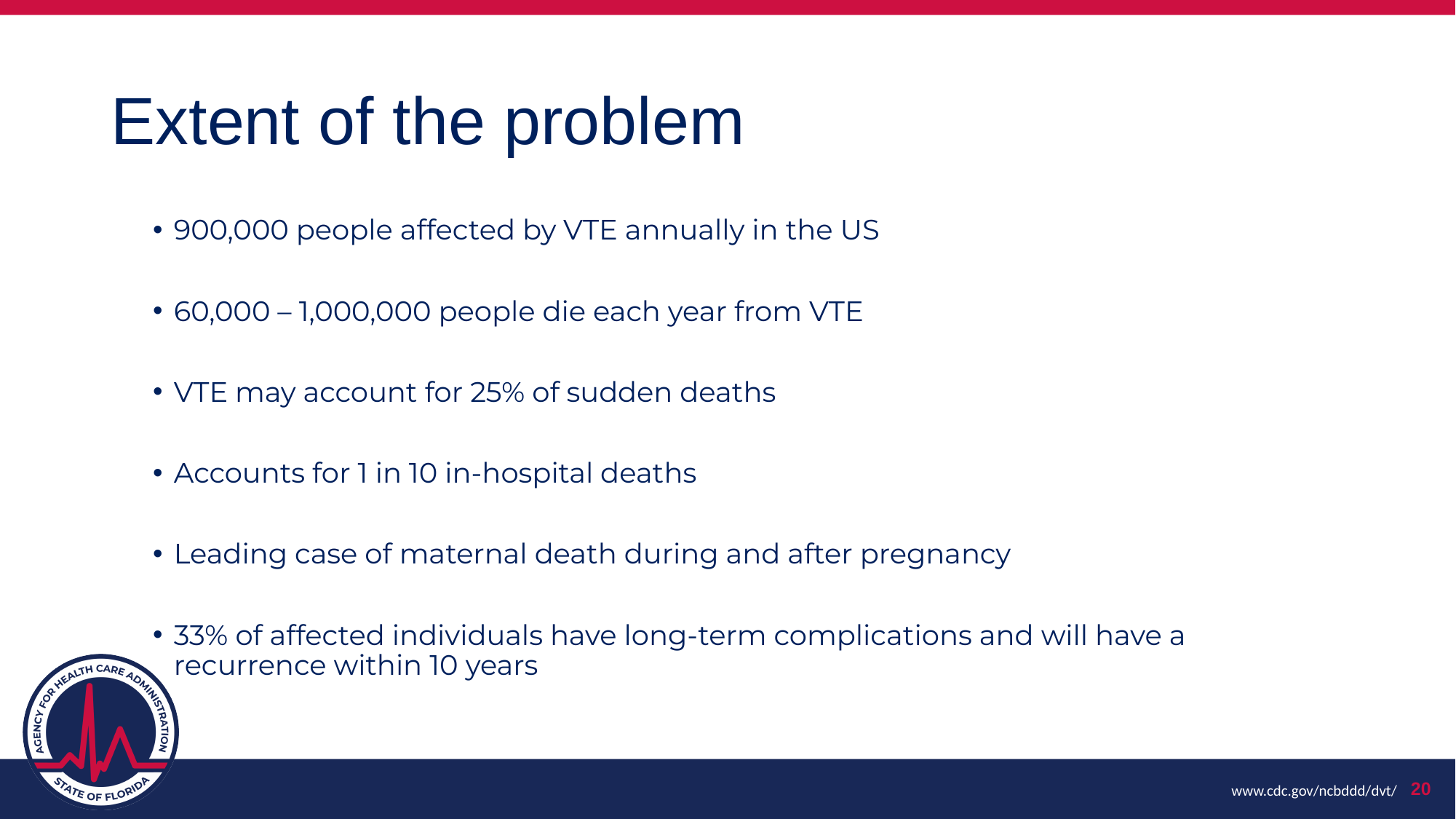

# Extent of the problem

900,000 people affected by VTE annually in the US

60,000 – 1,000,000 people die each year from VTE

VTE may account for 25% of sudden deaths

Accounts for 1 in 10 in-hospital deaths

Leading case of maternal death during and after pregnancy

33% of affected individuals have long-term complications and will have a recurrence within 10 years

20
www.cdc.gov/ncbddd/dvt/